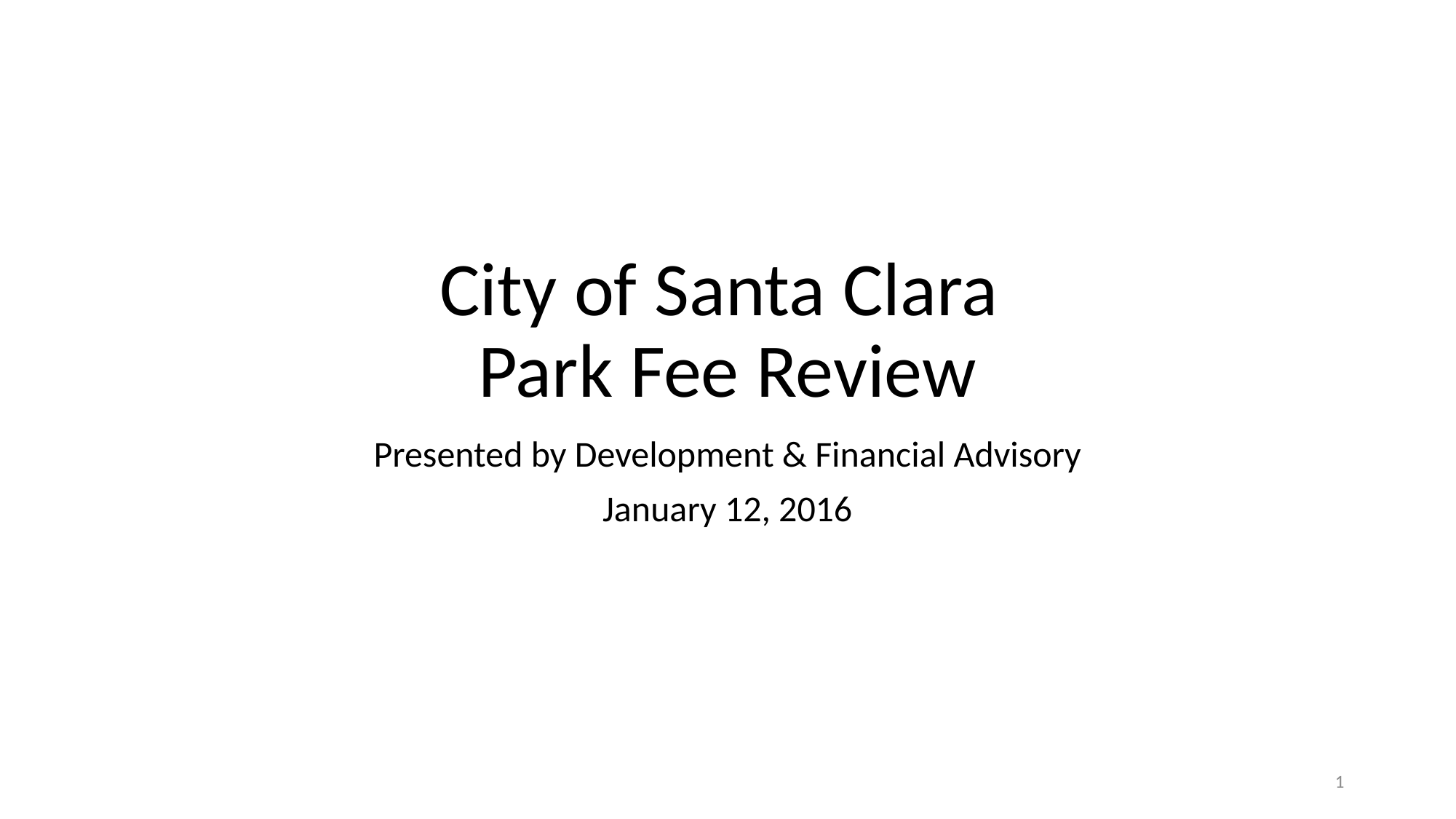

# City of Santa Clara Park Fee Review
Presented by Development & Financial Advisory
January 12, 2016
1